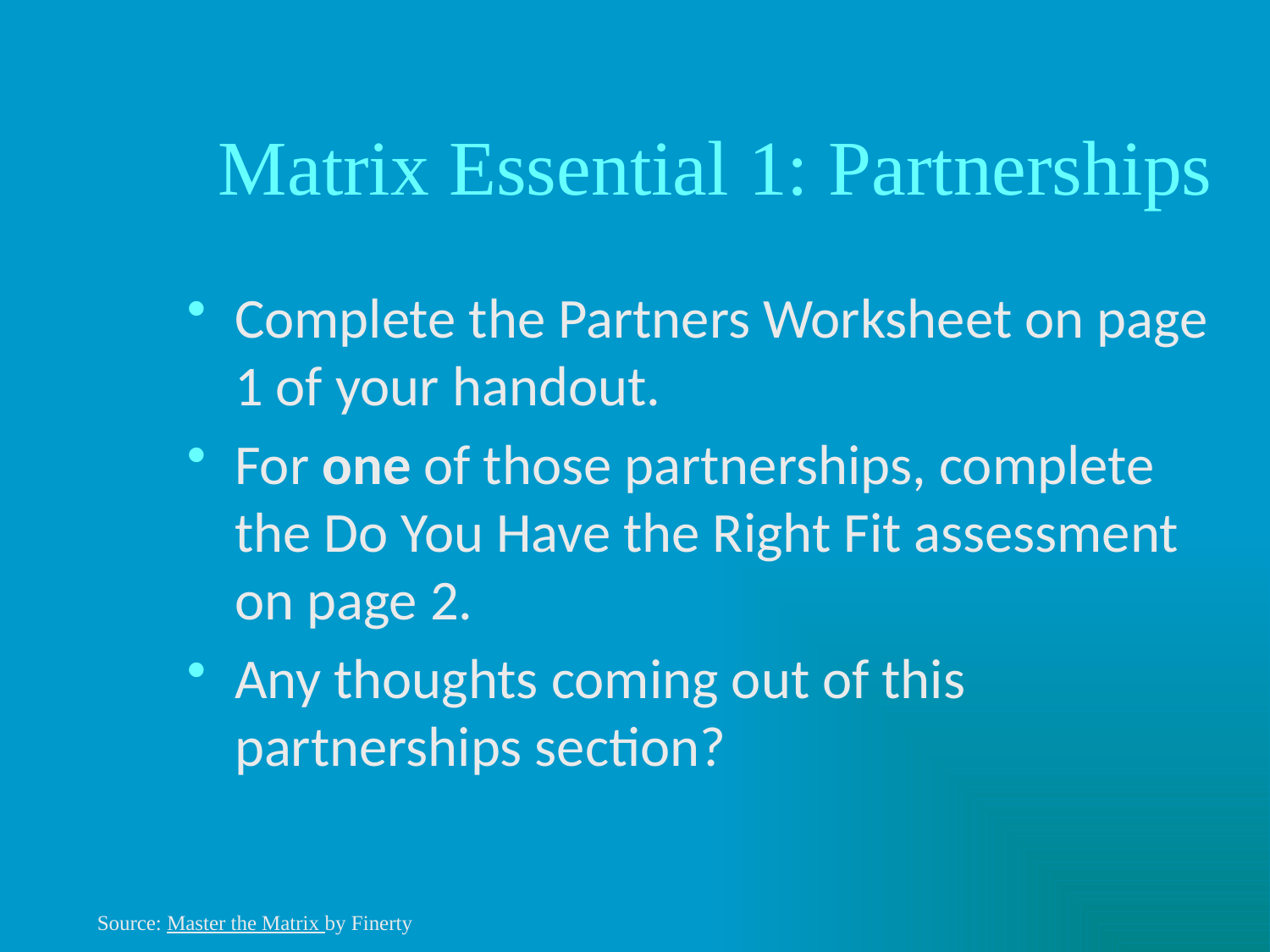

# Matrix Essential 1: Partnerships
Complete the Partners Worksheet on page 1 of your handout.
For one of those partnerships, complete the Do You Have the Right Fit assessment on page 2.
Any thoughts coming out of this partnerships section?
Source: Master the Matrix by Finerty